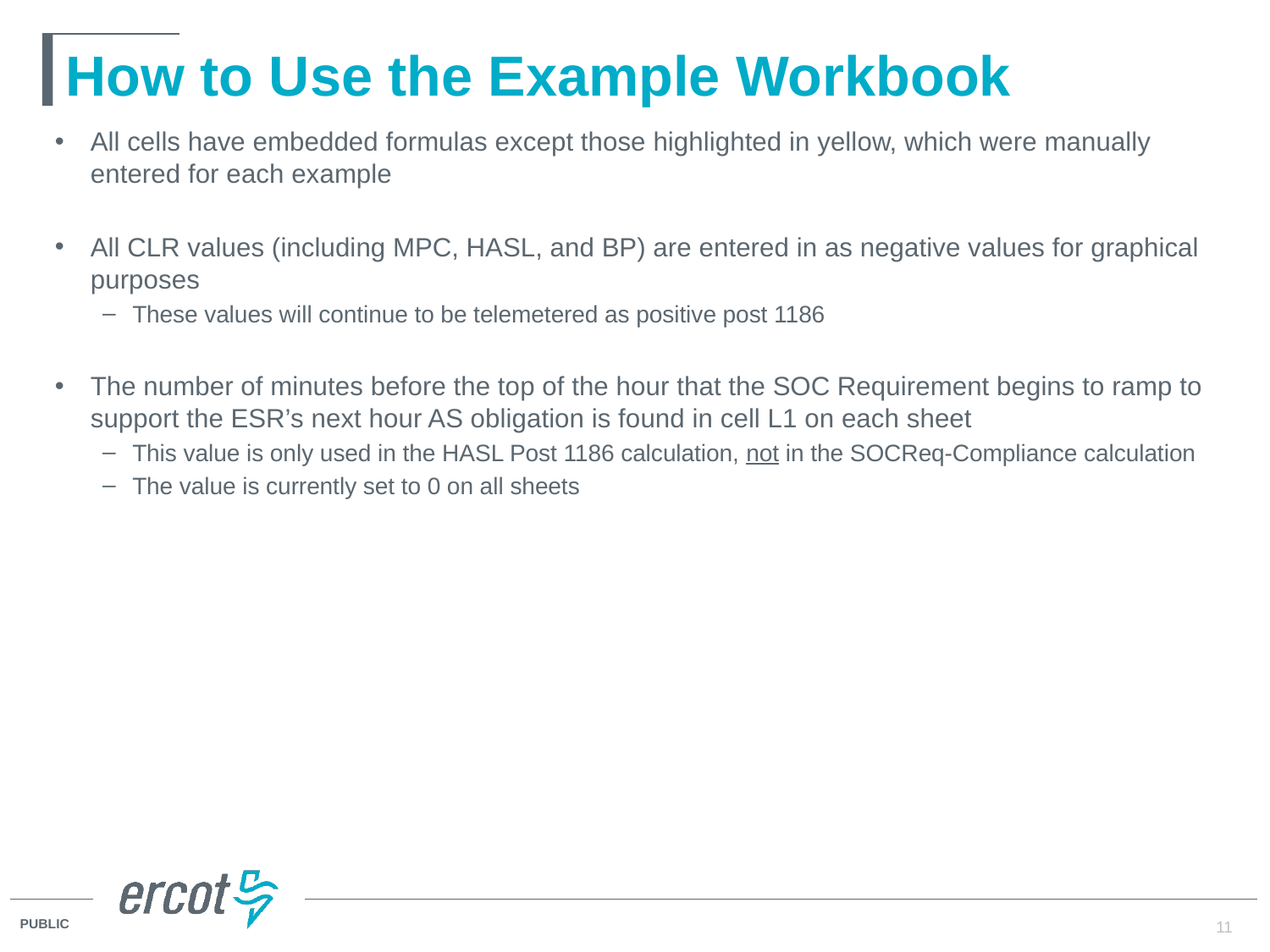

# How to Use the Example Workbook
All cells have embedded formulas except those highlighted in yellow, which were manually entered for each example

All CLR values (including MPC, HASL, and BP) are entered in as negative values for graphical purposes
These values will continue to be telemetered as positive post 1186

The number of minutes before the top of the hour that the SOC Requirement begins to ramp to support the ESR’s next hour AS obligation is found in cell L1 on each sheet
This value is only used in the HASL Post 1186 calculation, not in the SOCReq-Compliance calculation
The value is currently set to 0 on all sheets
11